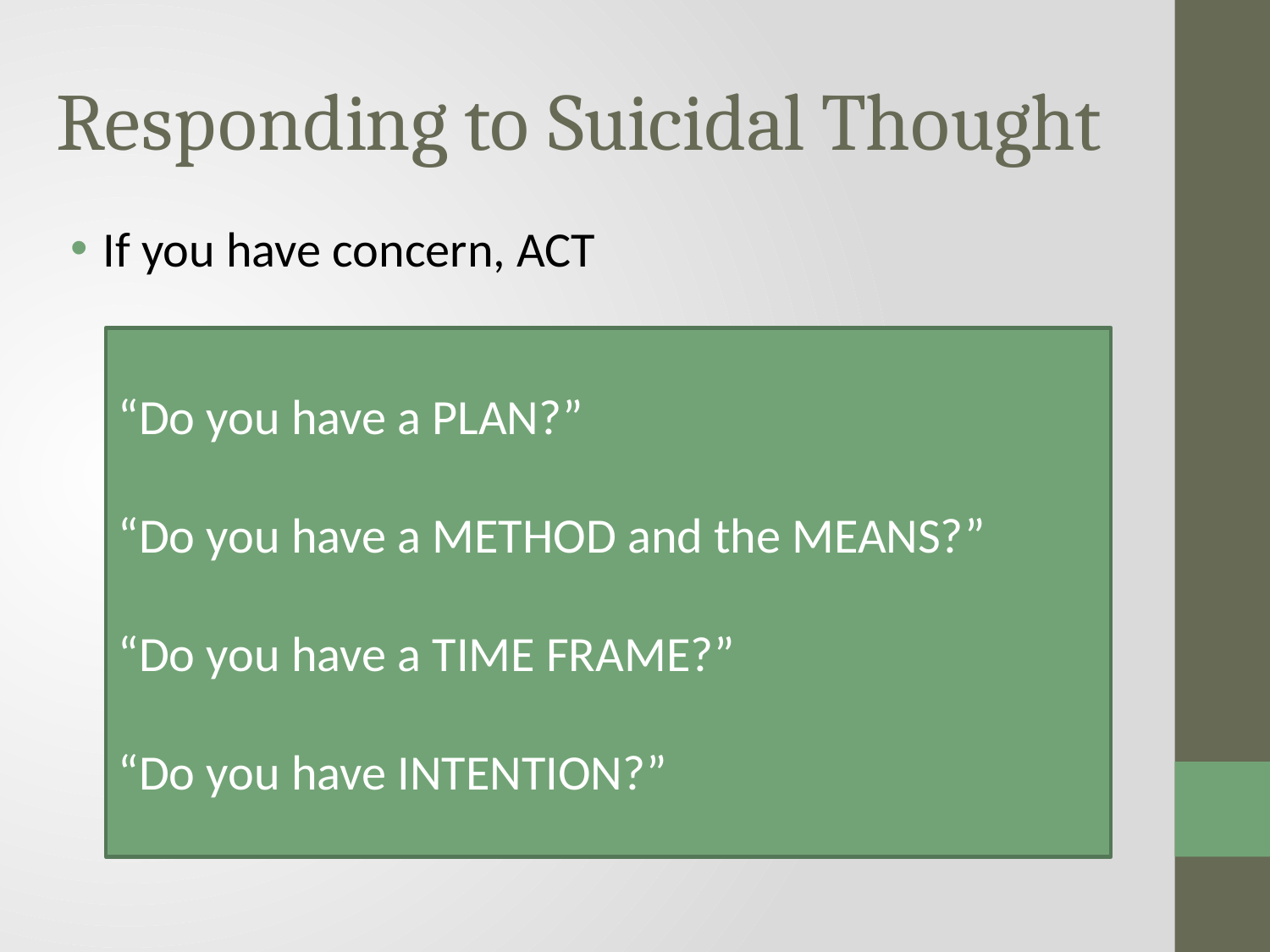

# Responding to Suicidal Thought
If you have concern, ACT
“Do you have a PLAN?”

“Do you have a METHOD and the MEANS?”

“Do you have a TIME FRAME?”

“Do you have INTENTION?”